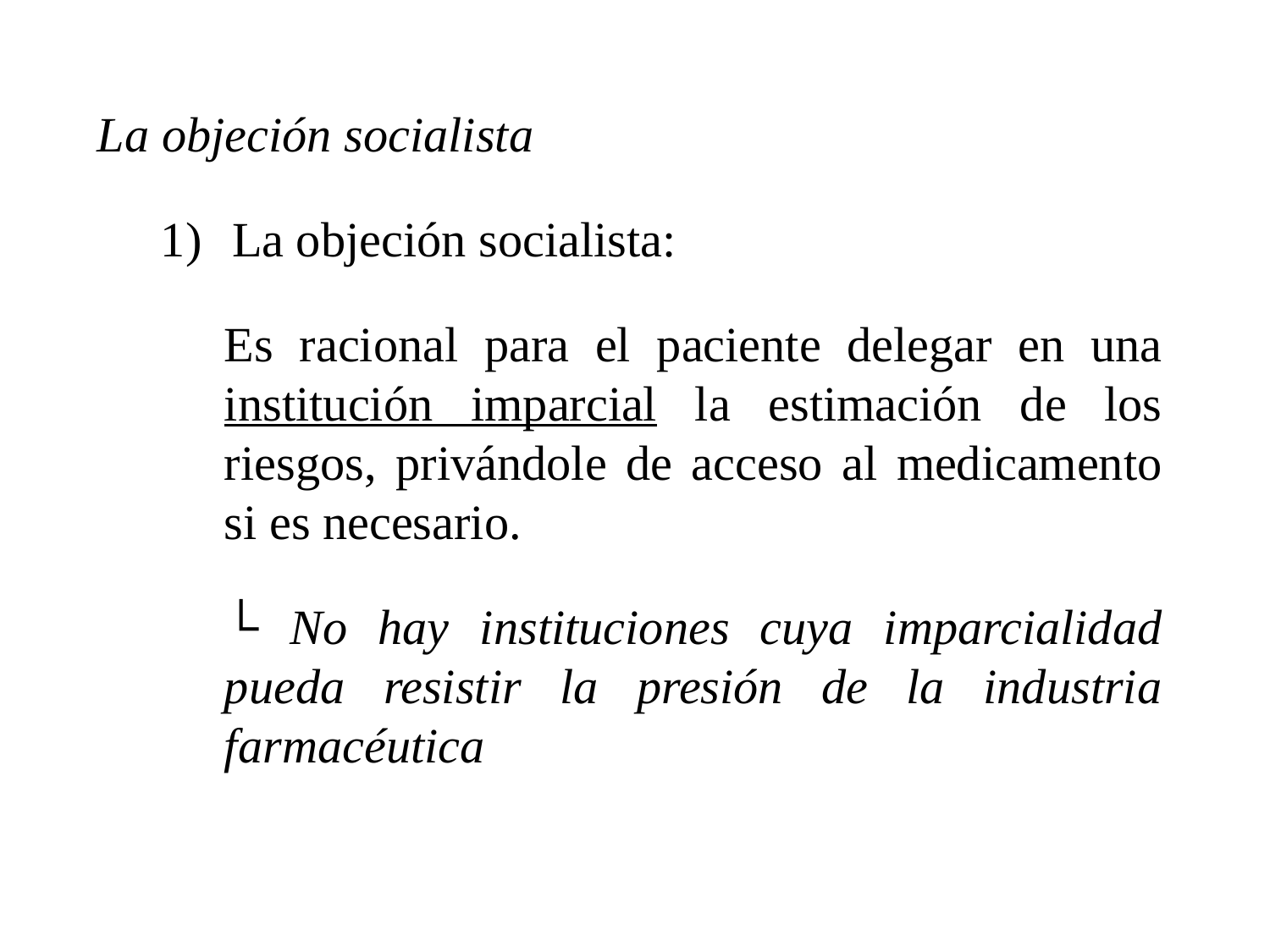

La objeción socialista
La objeción socialista:
Es racional para el paciente delegar en una institución imparcial la estimación de los riesgos, privándole de acceso al medicamento si es necesario.
└ No hay instituciones cuya imparcialidad pueda resistir la presión de la industria farmacéutica